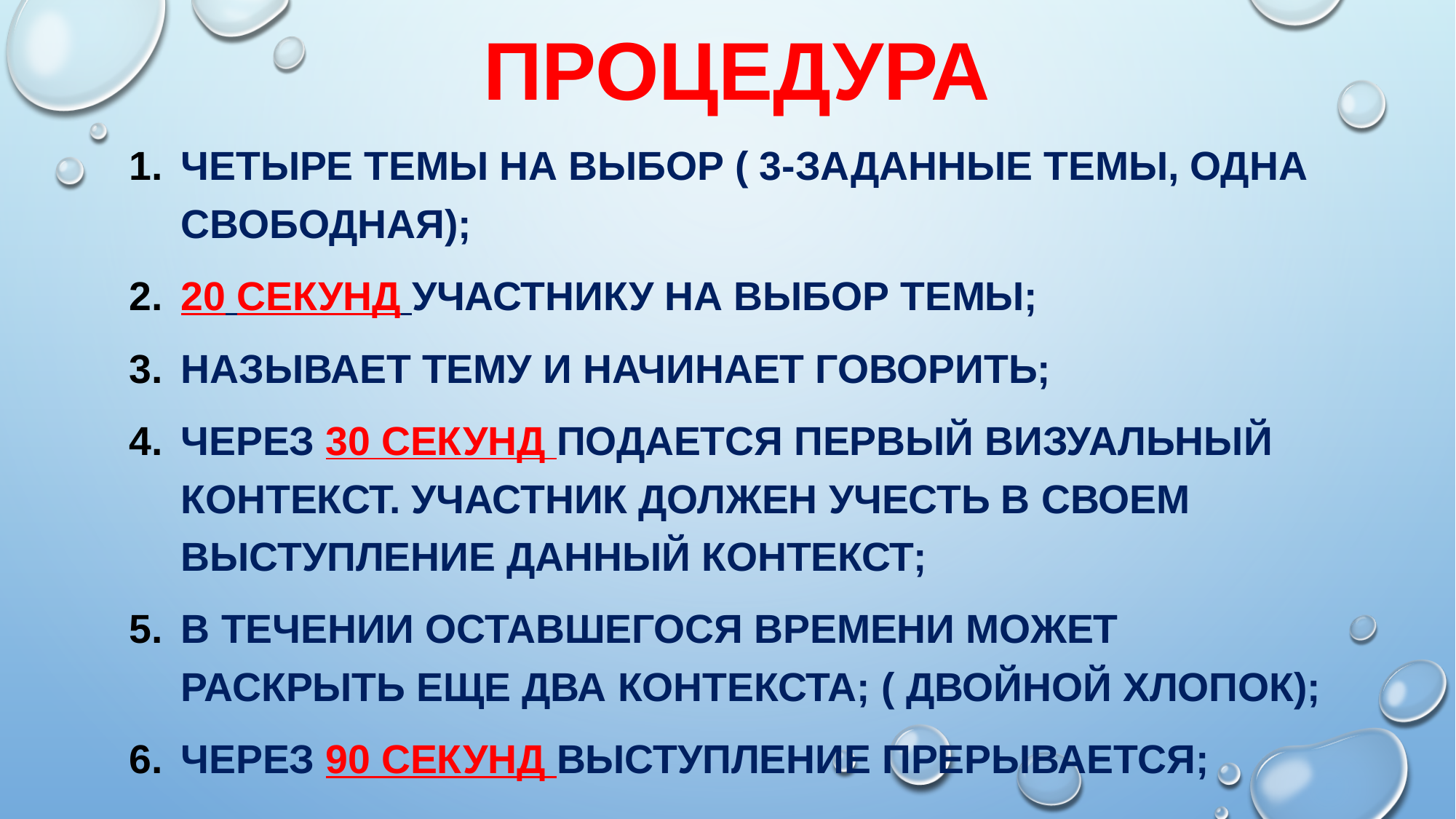

# Процедура
Четыре темы на выбор ( 3-заданные темы, одна свободная);
20 секунд участнику на выбор темы;
Называет тему и начинает говорить;
Через 30 секунд подается первый визуальный контекст. Участник должен учесть в своем выступление данный контекст;
В течении оставшегося времени может раскрыть еще два контекста; ( двойной хлопок);
Через 90 секунд выступление прерывается;